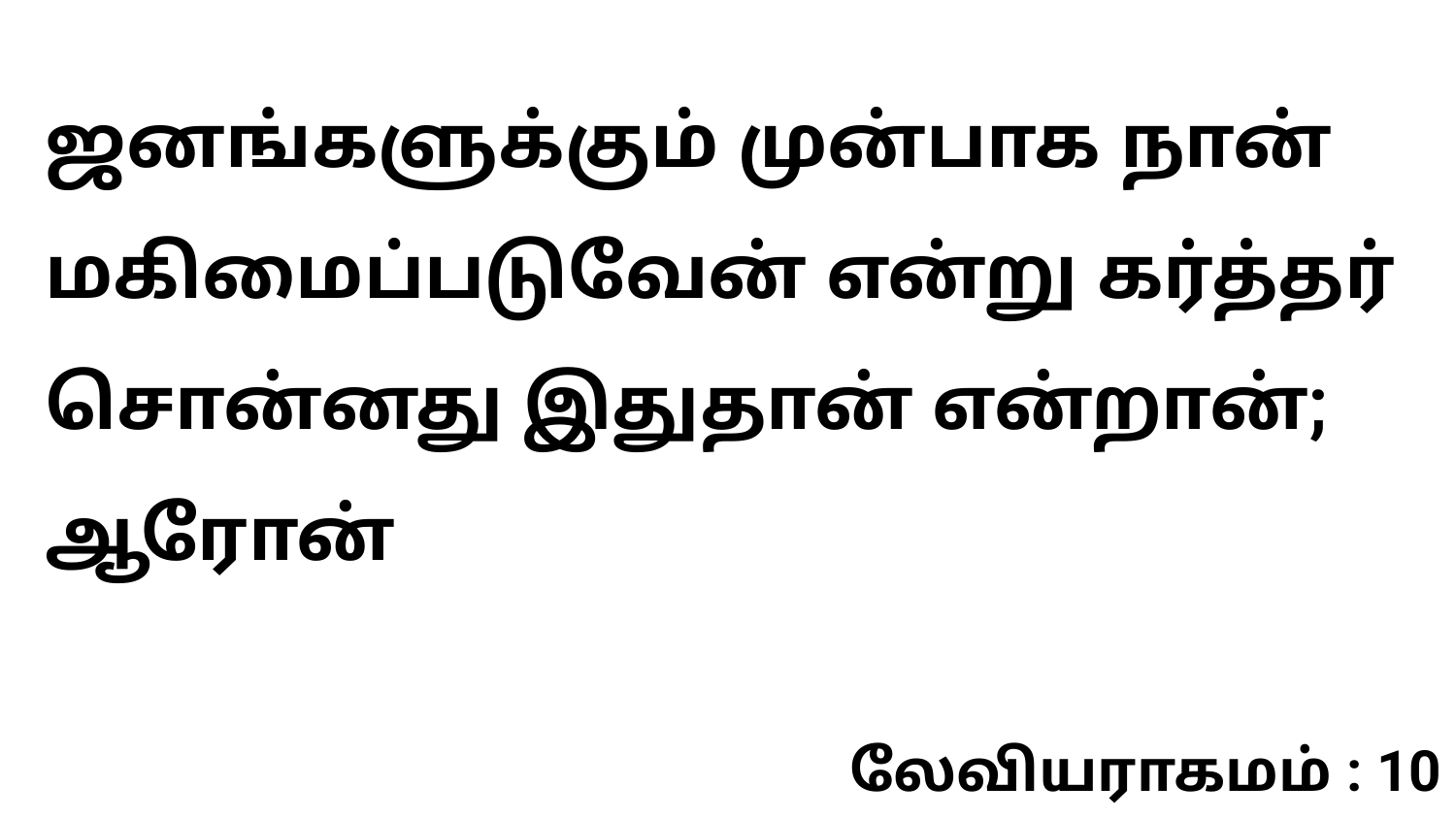

ஜனங்களுக்கும் முன்பாக நான் மகிமைப்படுவேன் என்று கர்த்தர் சொன்னது இதுதான் என்றான்; ஆரோன்
லேவியராகமம் : 10